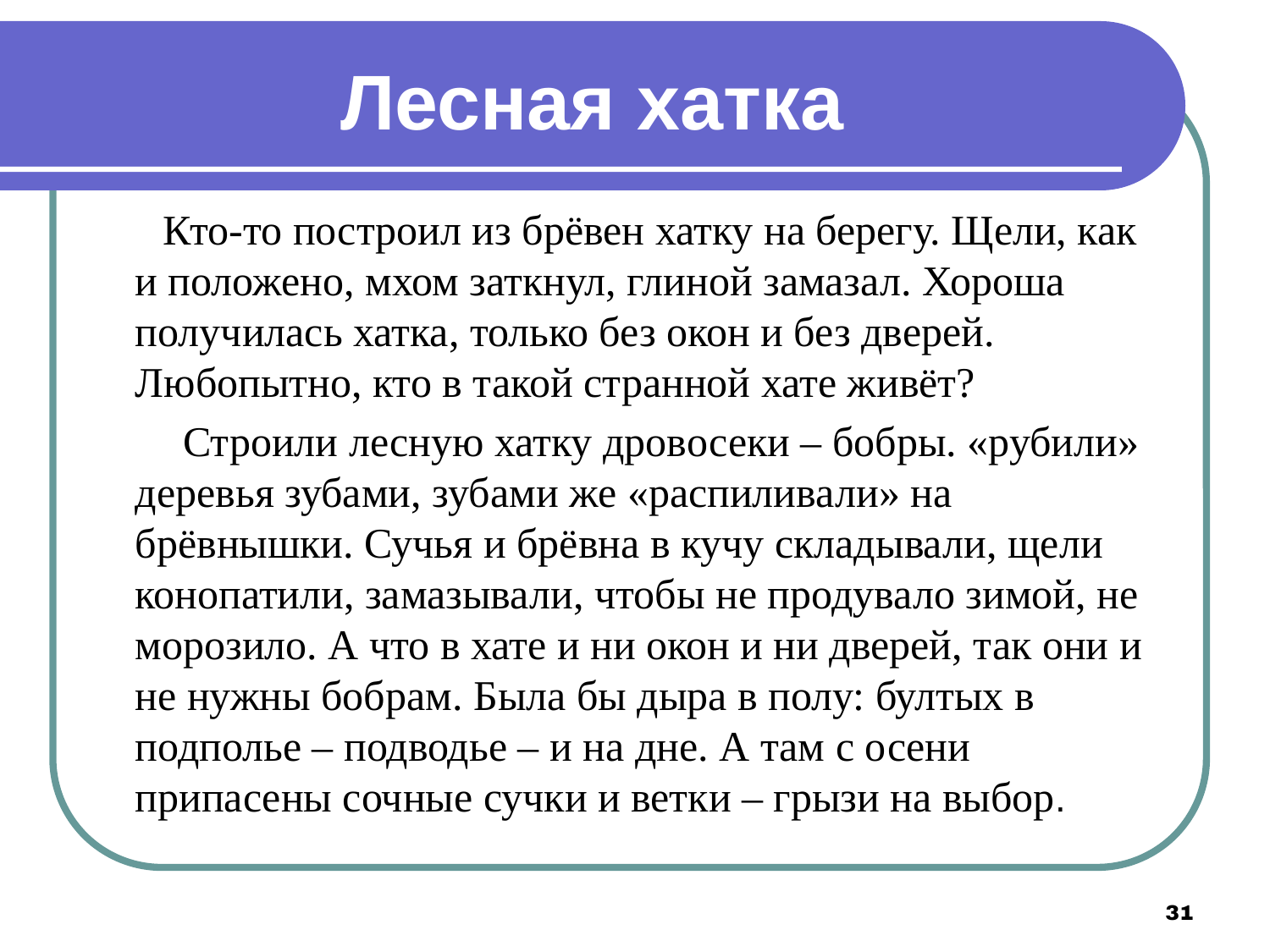

Лесная хатка
       Кто-то построил из брёвен хатку на берегу. Щели, как и положено, мхом заткнул, глиной замазал. Хороша получилась хатка, только без окон и без дверей. Любопытно, кто в такой странной хате живёт?
         Строили лесную хатку дровосеки – бобры. «рубили» деревья зубами, зубами же «распиливали» на брёвнышки. Сучья и брёвна в кучу складывали, щели конопатили, замазывали, чтобы не продувало зимой, не морозило. А что в хате и ни окон и ни дверей, так они и не нужны бобрам. Была бы дыра в полу: бултых в подполье – подводье – и на дне. А там с осени припасены сочные сучки и ветки – грызи на выбор.
31